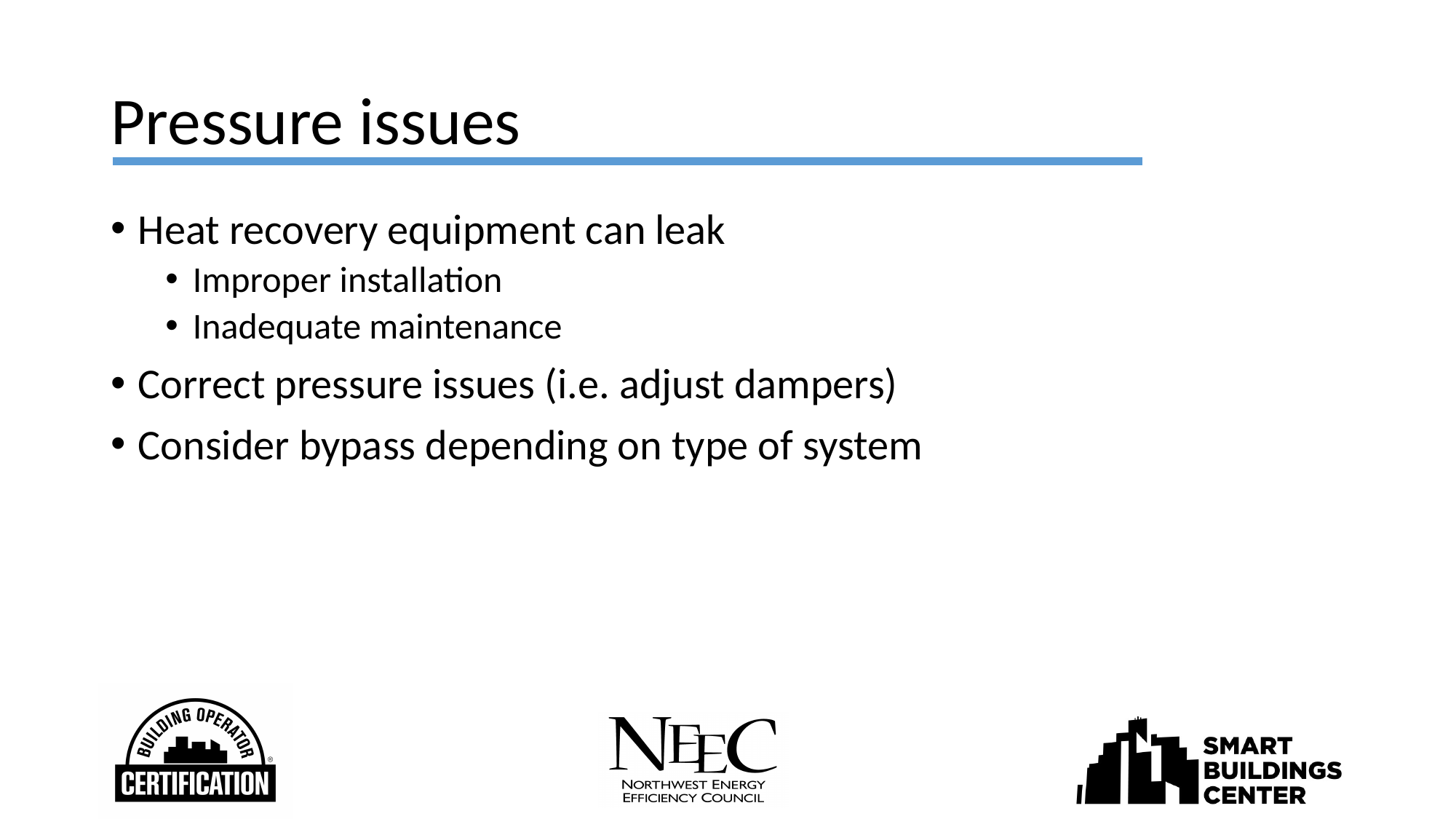

# Pressure issues
Heat recovery equipment can leak
Improper installation
Inadequate maintenance
Correct pressure issues (i.e. adjust dampers)
Consider bypass depending on type of system